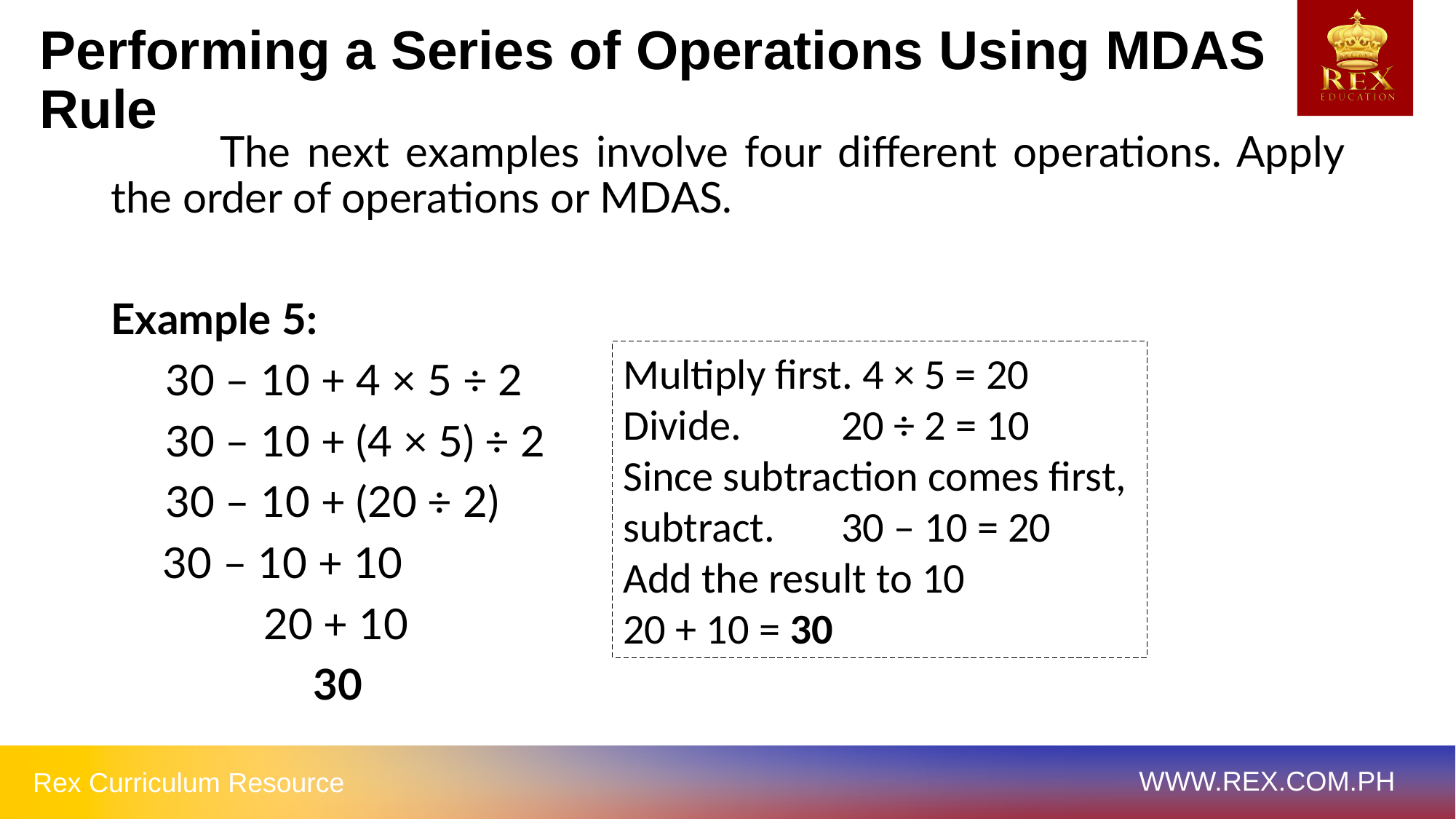

# Performing a Series of Operations Using MDAS Rule
	The next examples involve four different operations. Apply the order of operations or MDAS.

Example 5:
     30 – 10 + 4 × 5 ÷ 2
     30 – 10 + (4 × 5) ÷ 2
     30 – 10 + (20 ÷ 2)
     30 – 10 + 10
              20 + 10
	         30
Multiply first. 4 × 5 = 20
Divide.	20 ÷ 2 = 10
Since subtraction comes first,
subtract.	30 – 10 = 20
Add the result to 10
20 + 10 = 30